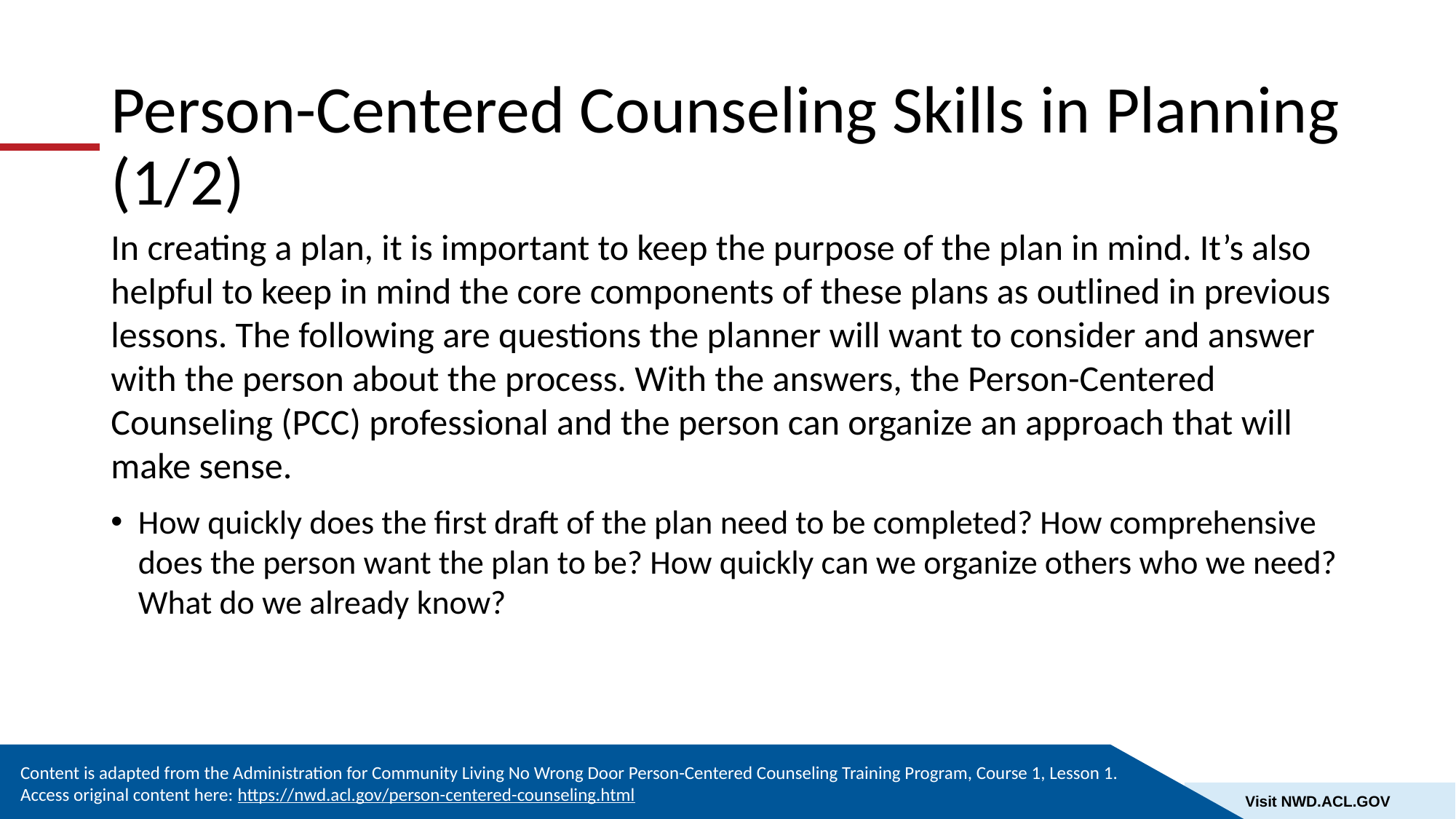

# Person-Centered Counseling Skills in Planning (1/2)
In creating a plan, it is important to keep the purpose of the plan in mind. It’s also helpful to keep in mind the core components of these plans as outlined in previous lessons. The following are questions the planner will want to consider and answer with the person about the process. With the answers, the Person-Centered Counseling (PCC) professional and the person can organize an approach that will make sense.
How quickly does the first draft of the plan need to be completed? How comprehensive does the person want the plan to be? How quickly can we organize others who we need? What do we already know?